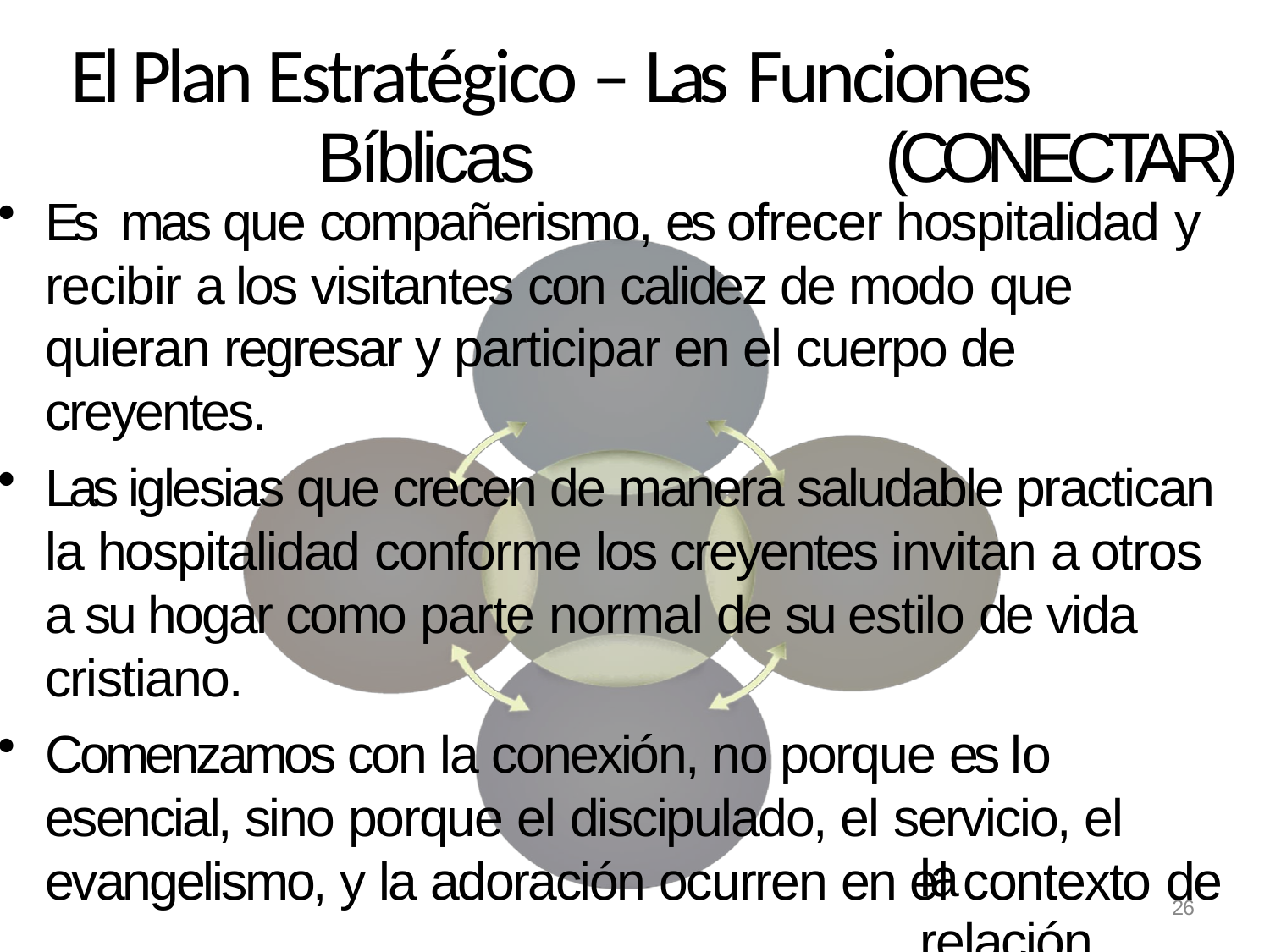

# El Plan Estratégico – Las Funciones
Bíblicas	(CONECTAR)
Es   mas que compañerismo, es ofrecer hospitalidad y
recibir a los visitantes con calidez de modo que  quieran regresar y participar en el cuerpo de  creyentes.
Las iglesias que crecen de manera saludable practican  la hospitalidad conforme los creyentes invitan a otros  a su hogar como parte normal de su estilo de vida  cristiano.
Comenzamos con la conexión, no porque es lo  esencial, sino porque el discipulado, el servicio, el  evangelismo, y la adoración ocurren en el contexto de

la relación.
26